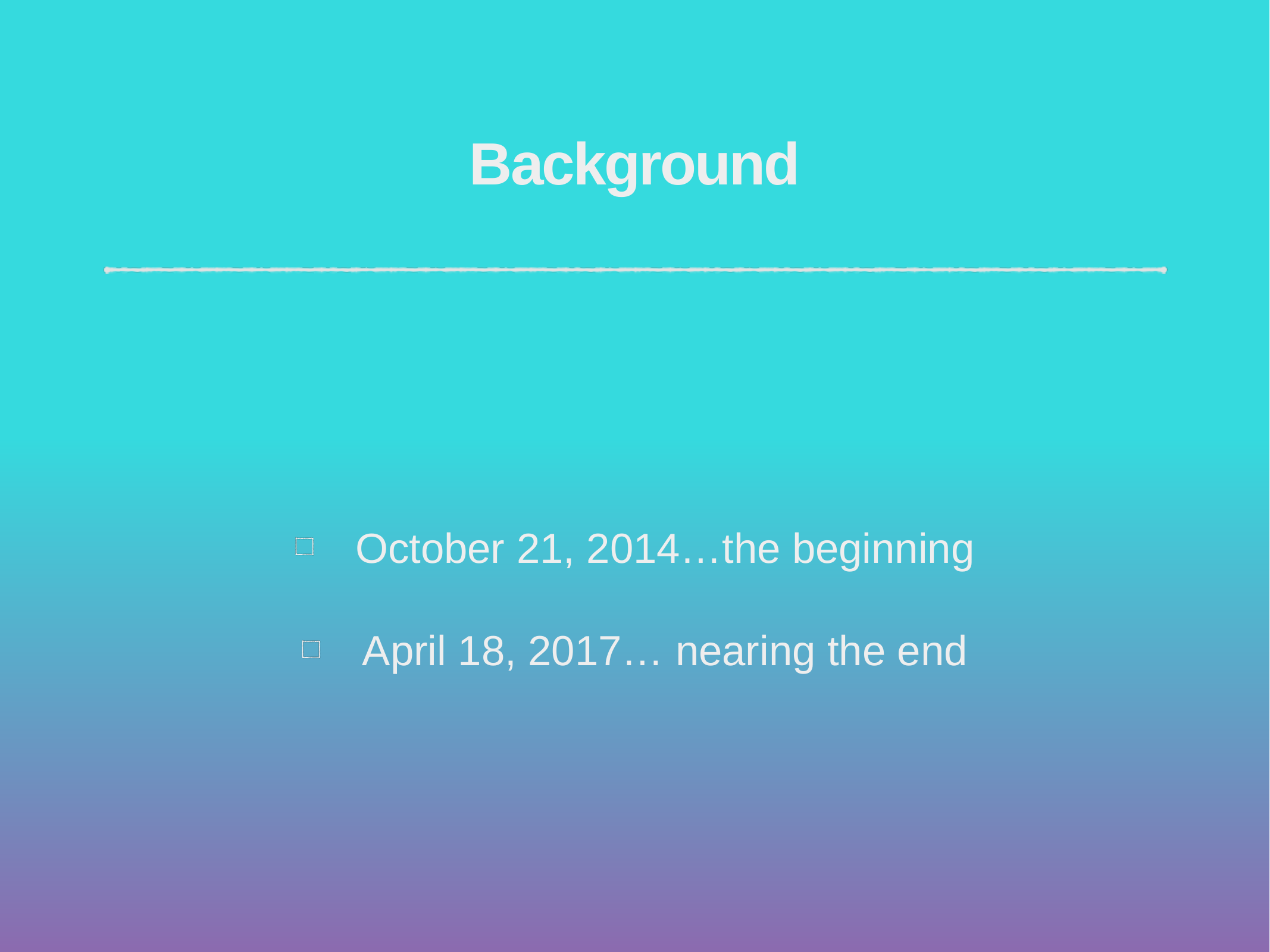

# Background
October 21, 2014…the beginning
April 18, 2017… nearing the end